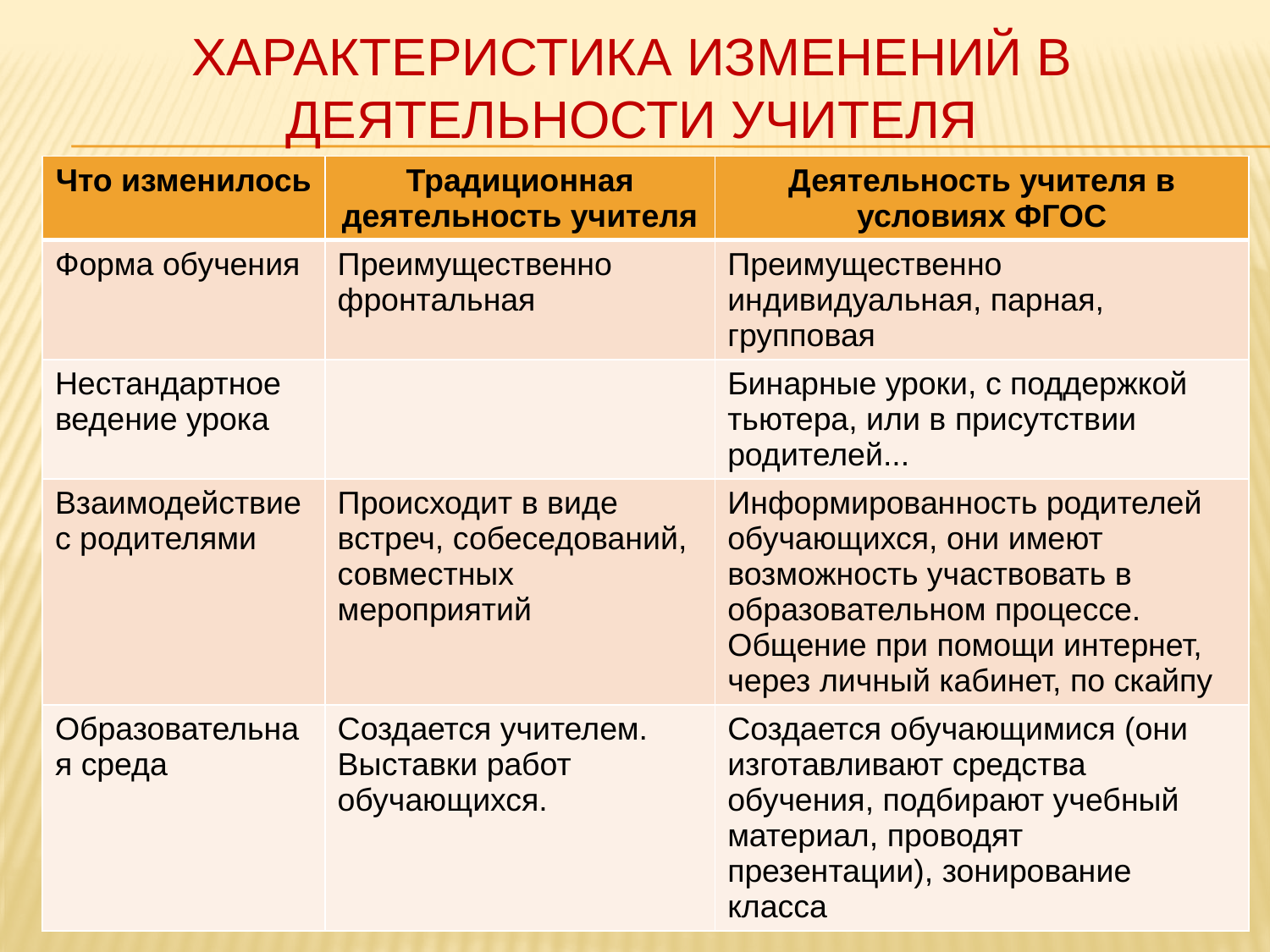

# ХАРАКТЕРИСТИКА ИЗМЕНЕНИЙ В ДЕЯТЕЛЬНОСТИ УЧИТЕЛЯ
| Что изменилось | Традиционная деятельность учителя | Деятельность учителя в условиях ФГОС |
| --- | --- | --- |
| Форма обучения | Преимущественно фронтальная | Преимущественно индивидуальная, парная, групповая |
| Нестандартное ведение урока |  | Бинарные уроки, с поддержкой тьютера, или в присутствии родителей... |
| Взаимодействие с родителями | Происходит в виде встреч, собеседований, совместных мероприятий | Информированность родителей обучающихся, они имеют возможность участвовать в образовательном процессе. Общение при помощи интернет, через личный кабинет, по скайпу |
| Образовательная среда | Создается учителем. Выставки работ обучающихся. | Создается обучающимися (они изготавливают средства обучения, подбирают учебный материал, проводят презентации), зонирование класса |